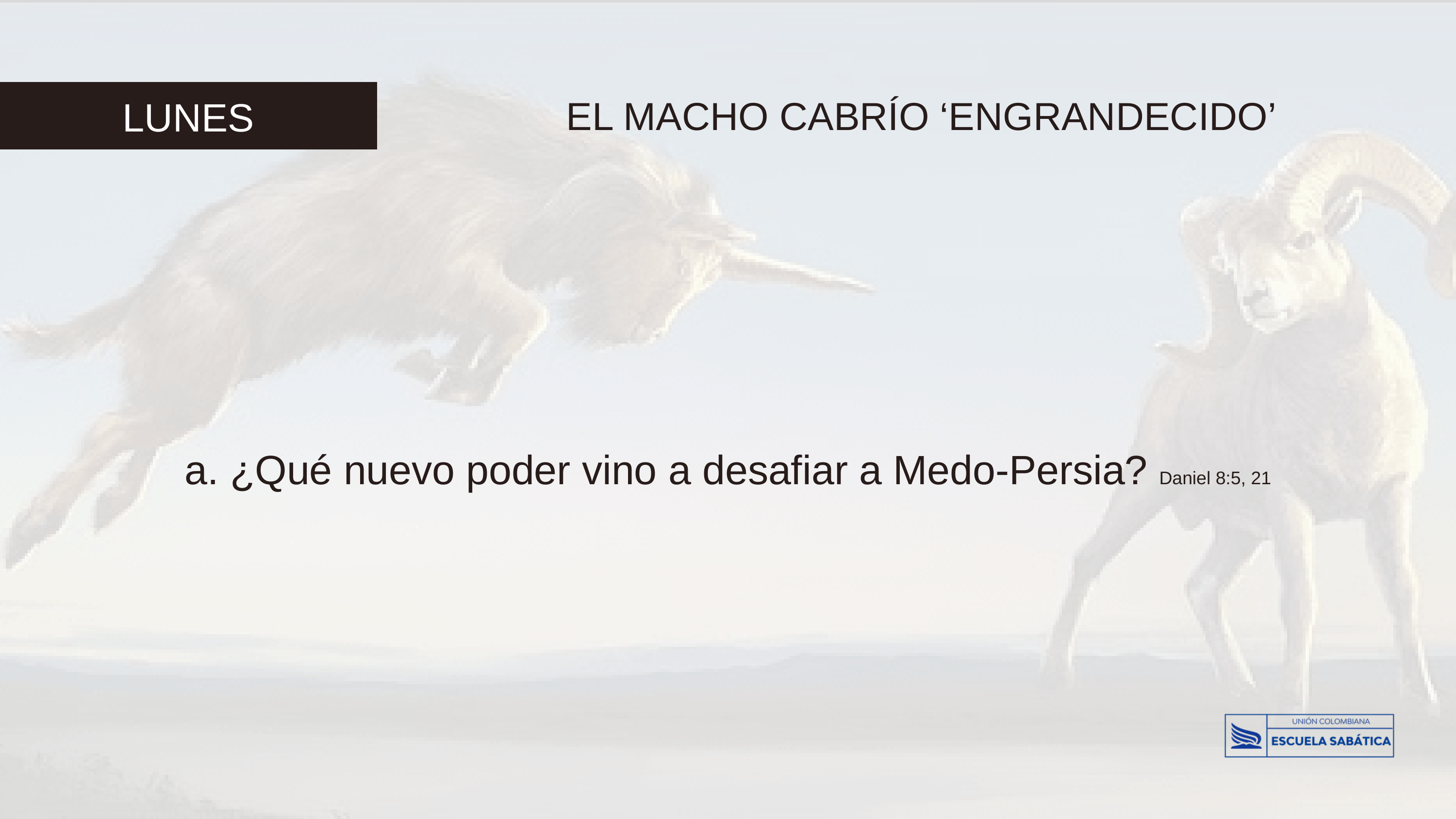

EL MACHO CABRÍO ‘ENGRANDECIDO’
LUNES
a. ¿Qué nuevo poder vino a desafiar a Medo-Persia? Daniel 8:5, 21